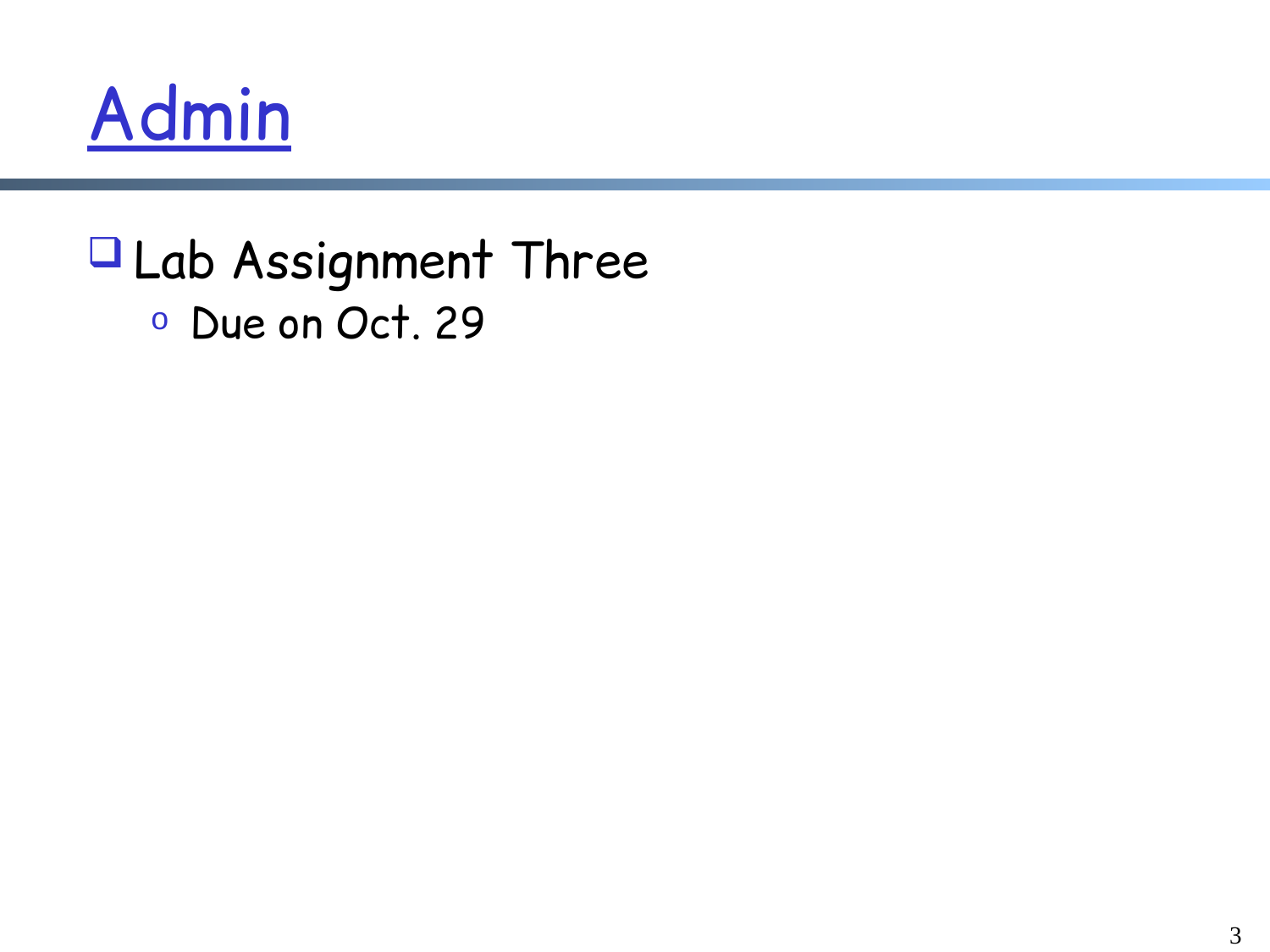

# Admin
Lab Assignment Three
Due on Oct. 29
3